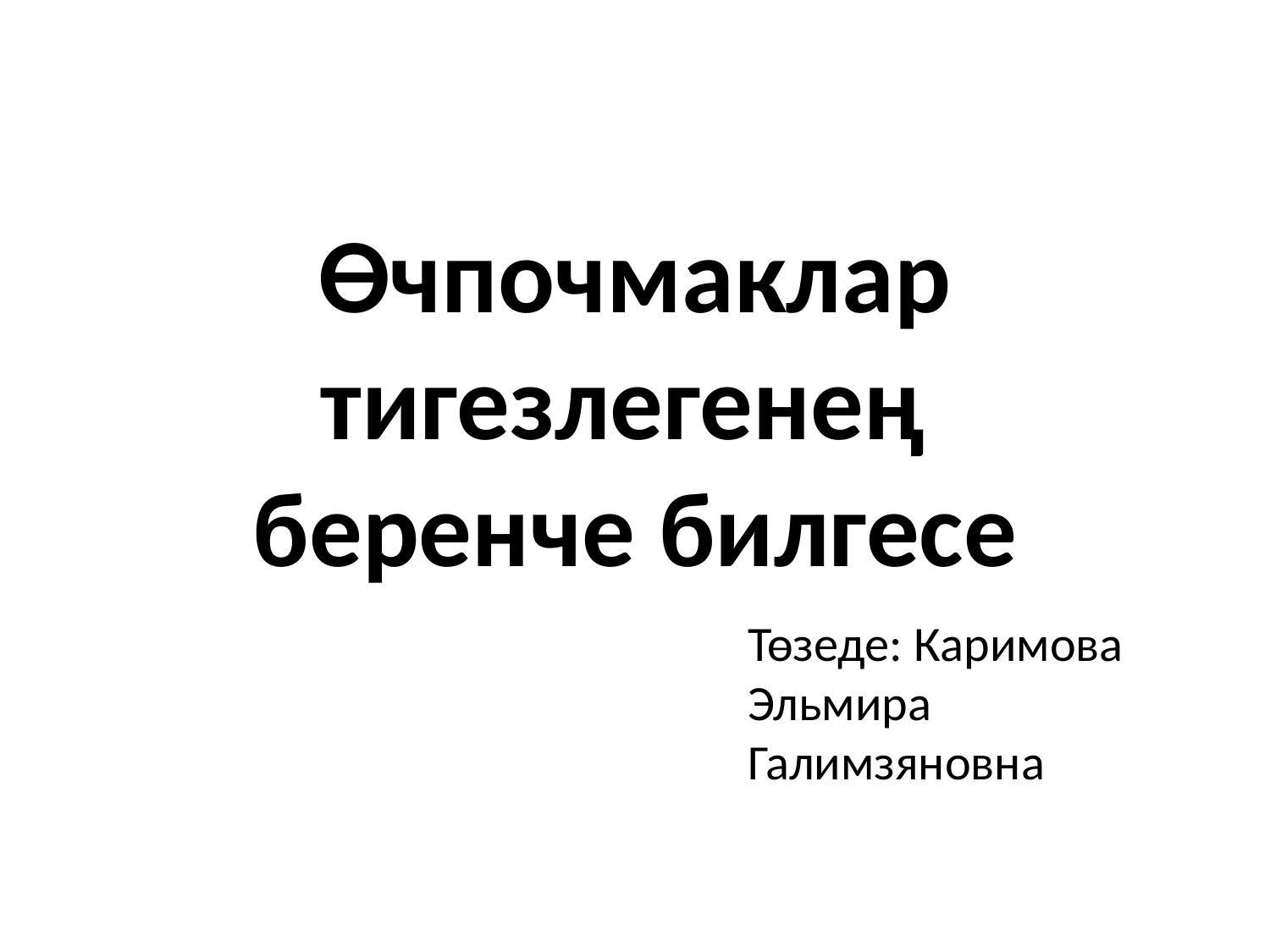

# Өчпочмаклар тигезлегенең беренче билгесе
Төзеде: Каримова Эльмира Галимзяновна